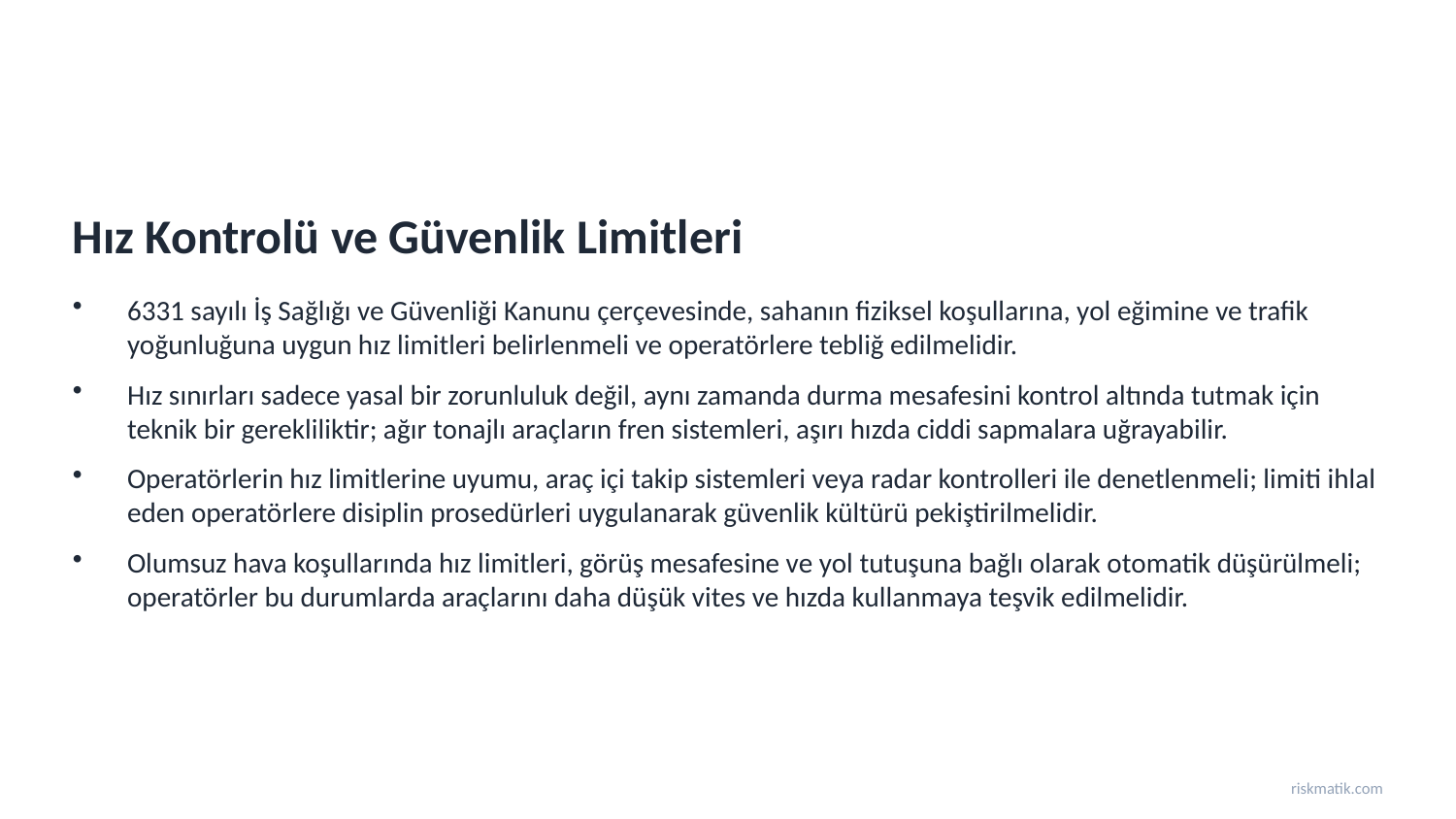

Hız Kontrolü ve Güvenlik Limitleri
6331 sayılı İş Sağlığı ve Güvenliği Kanunu çerçevesinde, sahanın fiziksel koşullarına, yol eğimine ve trafik yoğunluğuna uygun hız limitleri belirlenmeli ve operatörlere tebliğ edilmelidir.
Hız sınırları sadece yasal bir zorunluluk değil, aynı zamanda durma mesafesini kontrol altında tutmak için teknik bir gerekliliktir; ağır tonajlı araçların fren sistemleri, aşırı hızda ciddi sapmalara uğrayabilir.
Operatörlerin hız limitlerine uyumu, araç içi takip sistemleri veya radar kontrolleri ile denetlenmeli; limiti ihlal eden operatörlere disiplin prosedürleri uygulanarak güvenlik kültürü pekiştirilmelidir.
Olumsuz hava koşullarında hız limitleri, görüş mesafesine ve yol tutuşuna bağlı olarak otomatik düşürülmeli; operatörler bu durumlarda araçlarını daha düşük vites ve hızda kullanmaya teşvik edilmelidir.
riskmatik.com